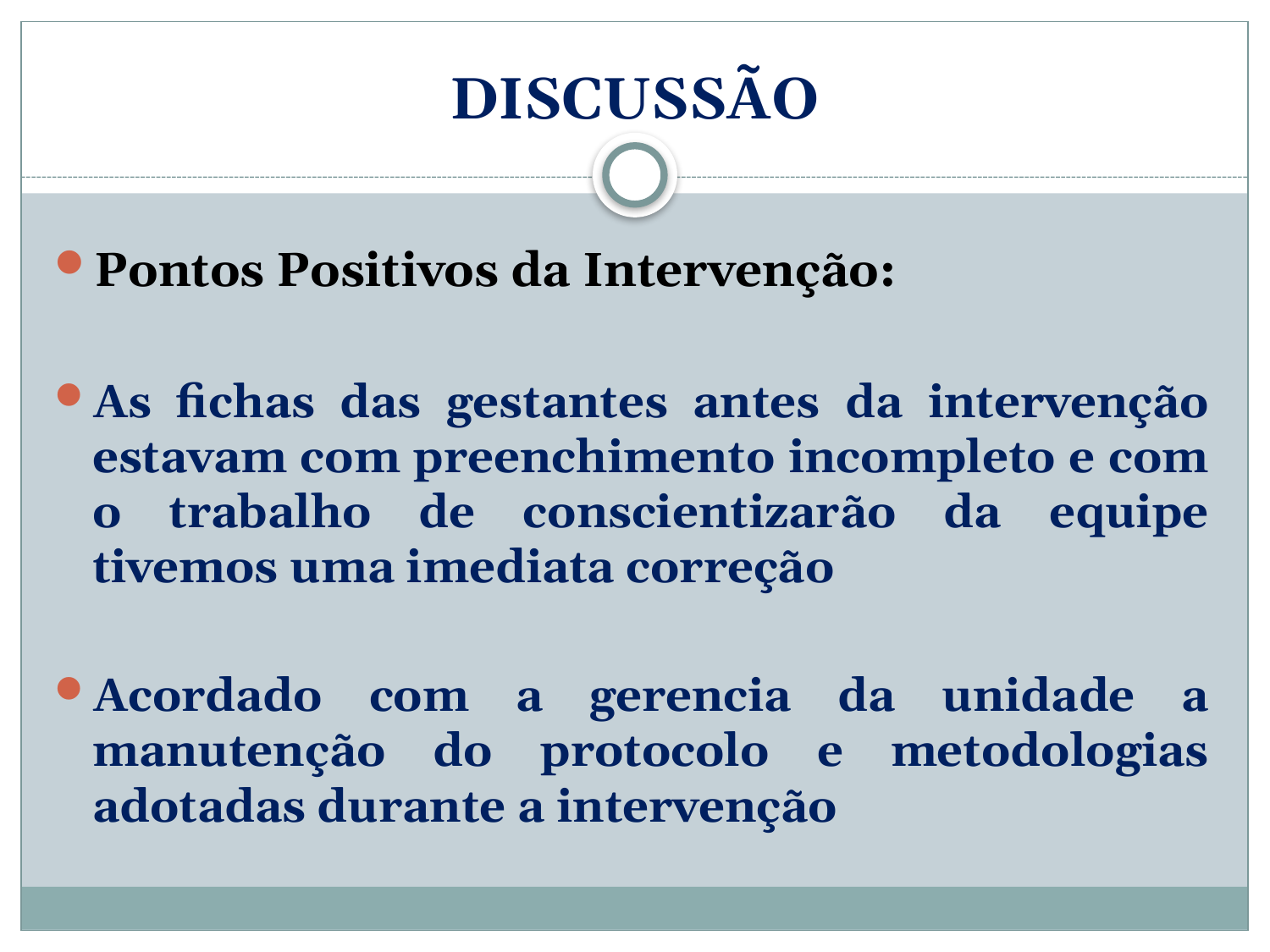

# DISCUSSÃO

Pontos Positivos da Intervenção:

As fichas das gestantes antes da intervenção estavam com preenchimento incompleto e com o trabalho de conscientizarão da equipe tivemos uma imediata correção

Acordado com a gerencia da unidade a manutenção do protocolo e metodologias adotadas durante a intervenção